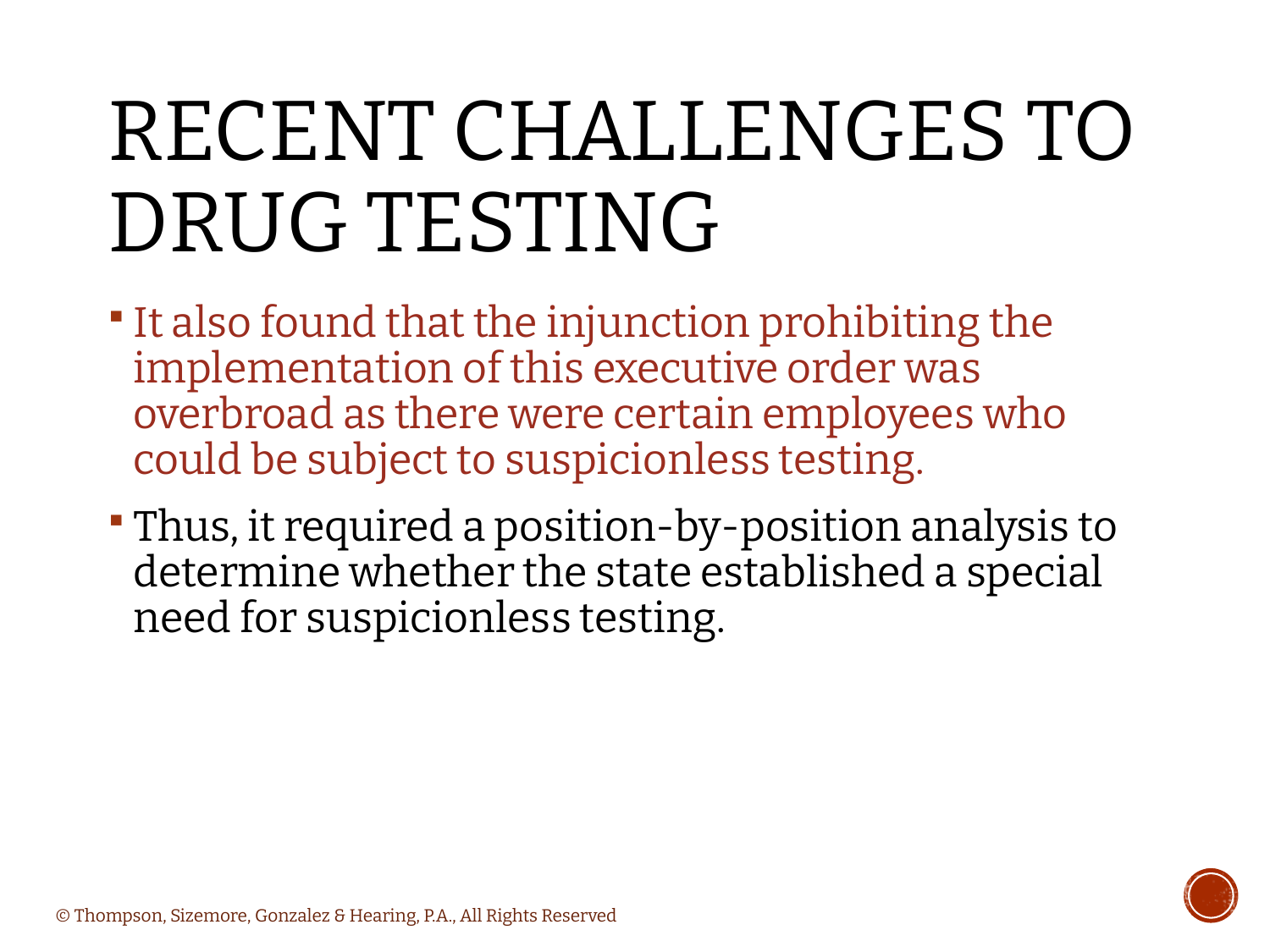

# Recent Challenges to Drug Testing
It also found that the injunction prohibiting the implementation of this executive order was overbroad as there were certain employees who could be subject to suspicionless testing.
Thus, it required a position-by-position analysis to determine whether the state established a special need for suspicionless testing.

© Thompson, Sizemore, Gonzalez & Hearing, P.A., All Rights Reserved